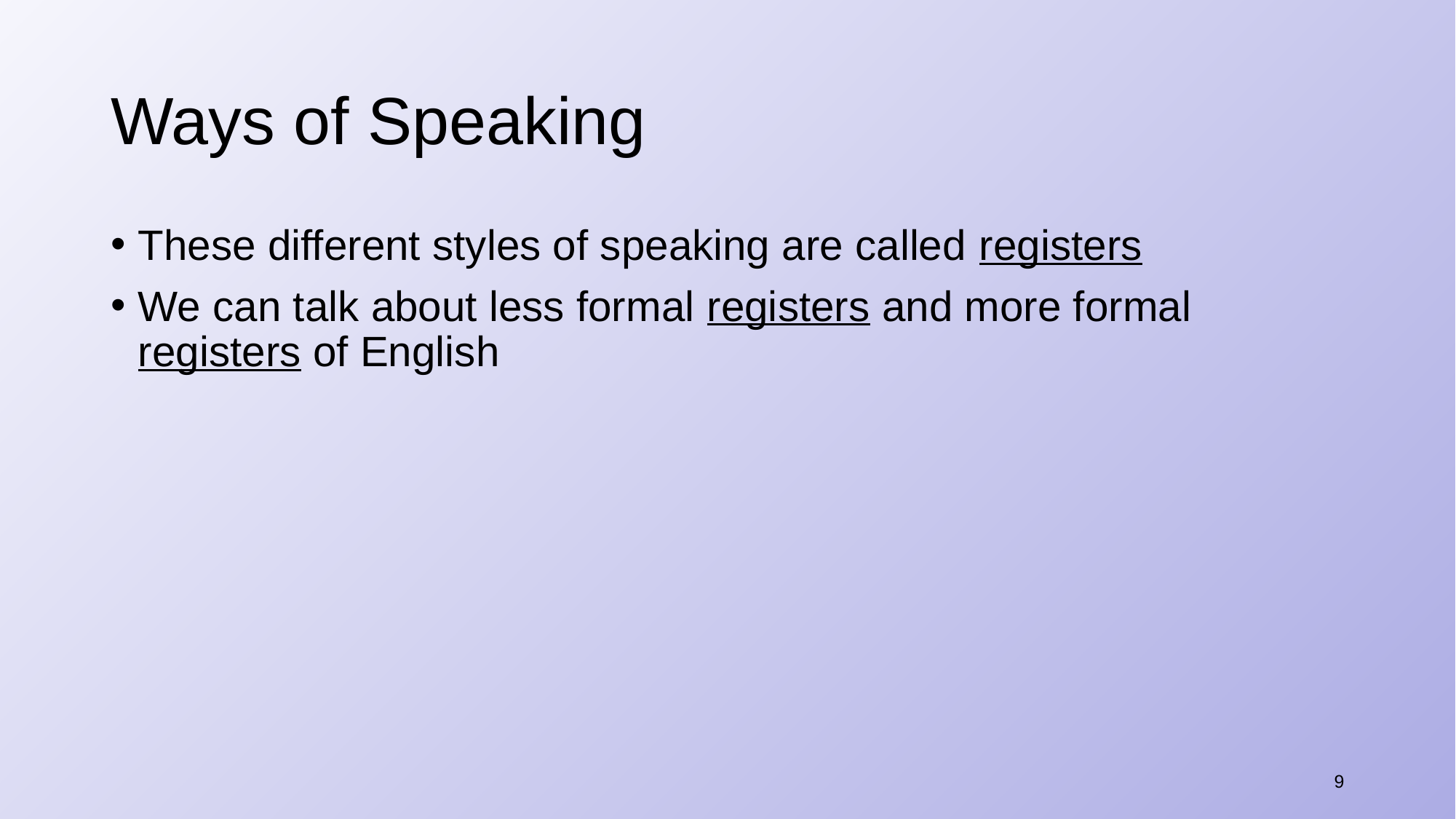

# Ways of Speaking
These different styles of speaking are called registers
We can talk about less formal registers and more formal registers of English
9